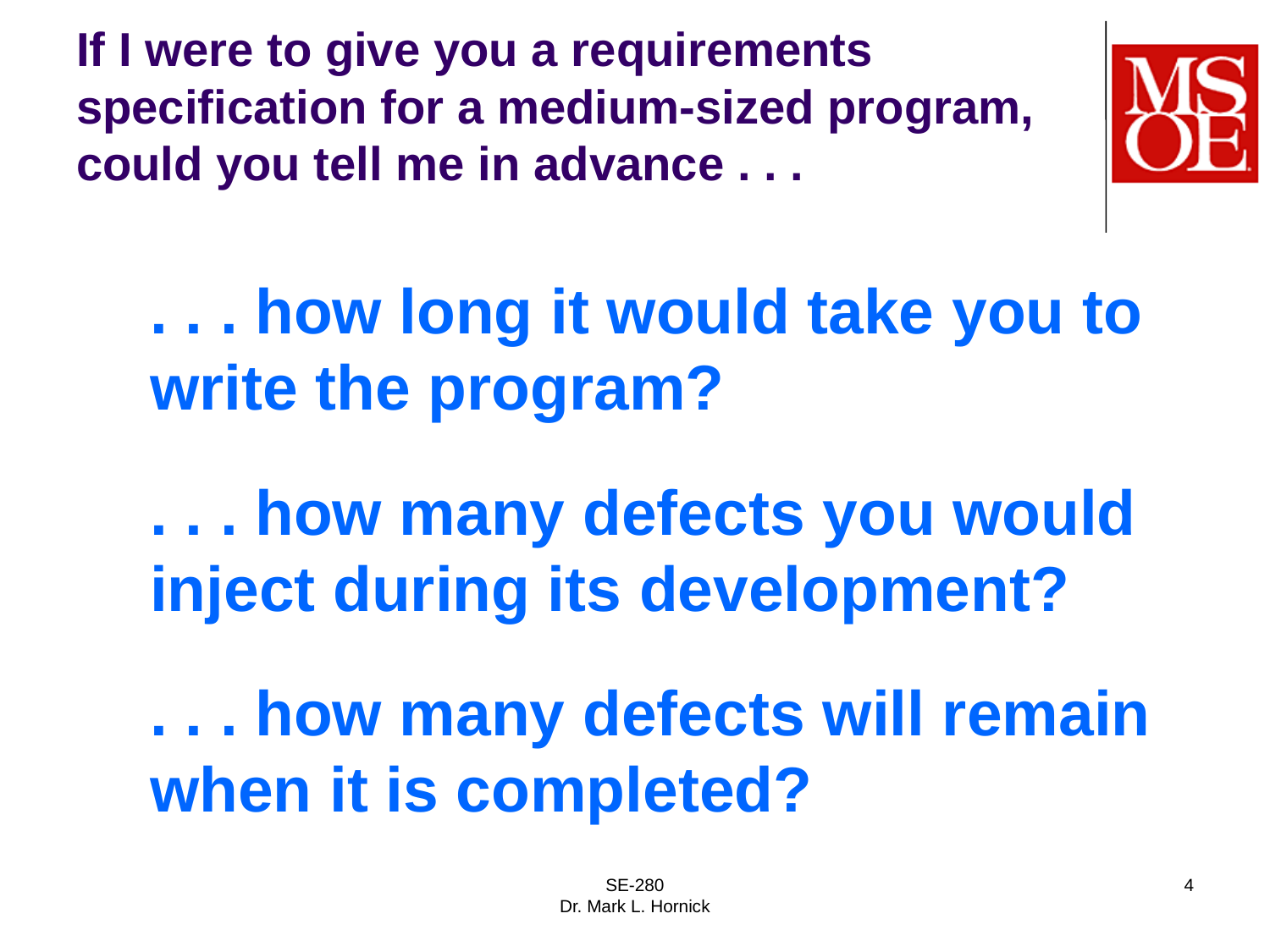

# If I were to give you a requirements specification for a medium-sized program, could you tell me in advance . . .
. . . how long it would take you to write the program?
. . . how many defects you would inject during its development?
. . . how many defects will remain when it is completed?
SE-280
Dr. Mark L. Hornick
4